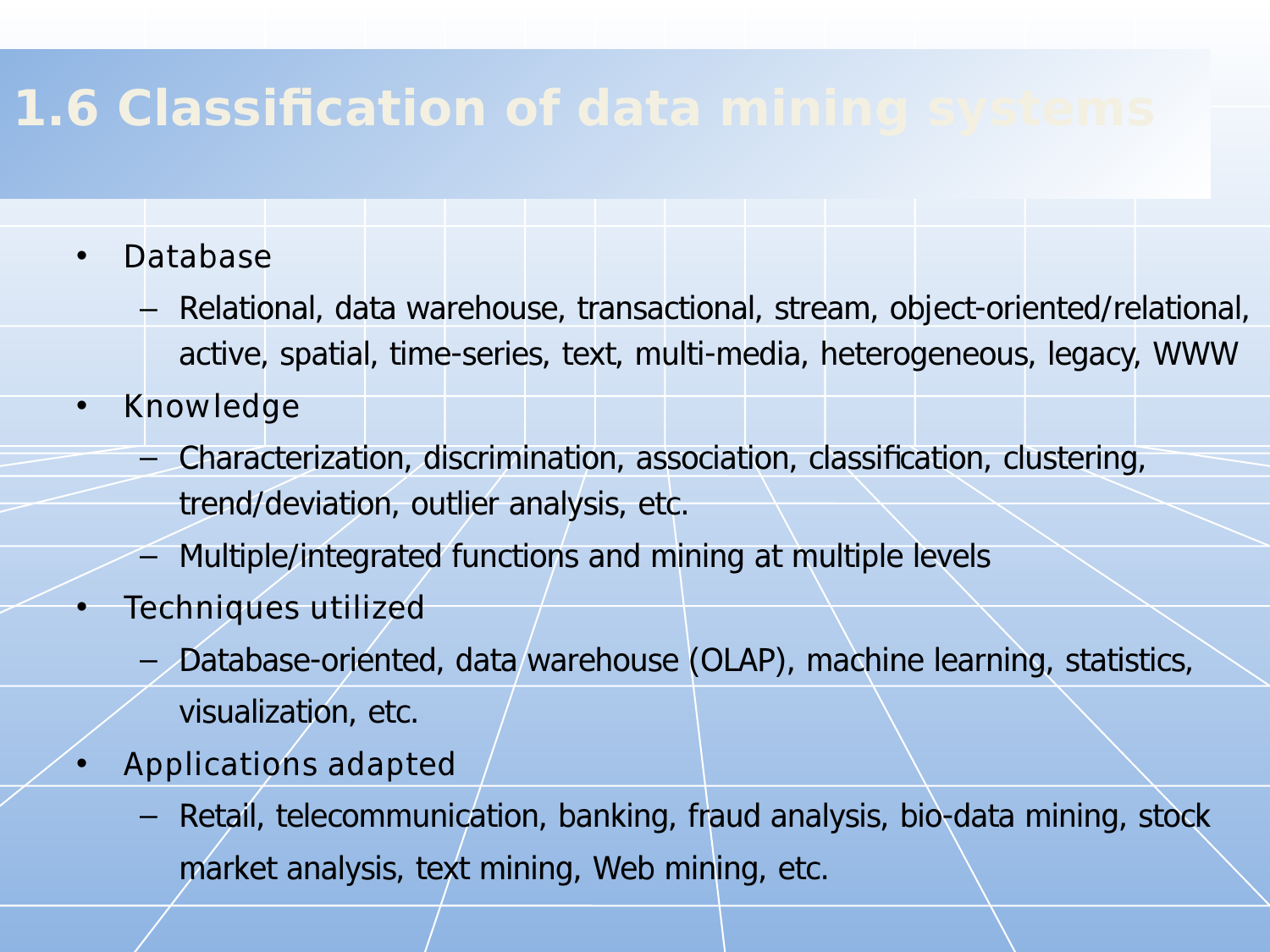

# 1.6 Classification of data mining systems
Database
Relational, data warehouse, transactional, stream, object-oriented/relational, active, spatial, time-series, text, multi-media, heterogeneous, legacy, WWW
Knowledge
Characterization, discrimination, association, classification, clustering, trend/deviation, outlier analysis, etc.
Multiple/integrated functions and mining at multiple levels
Techniques utilized
Database-oriented, data warehouse (OLAP), machine learning, statistics,
	visualization, etc.
Applications adapted
Retail, telecommunication, banking, fraud analysis, bio-data mining, stock
	market analysis, text mining, Web mining, etc.